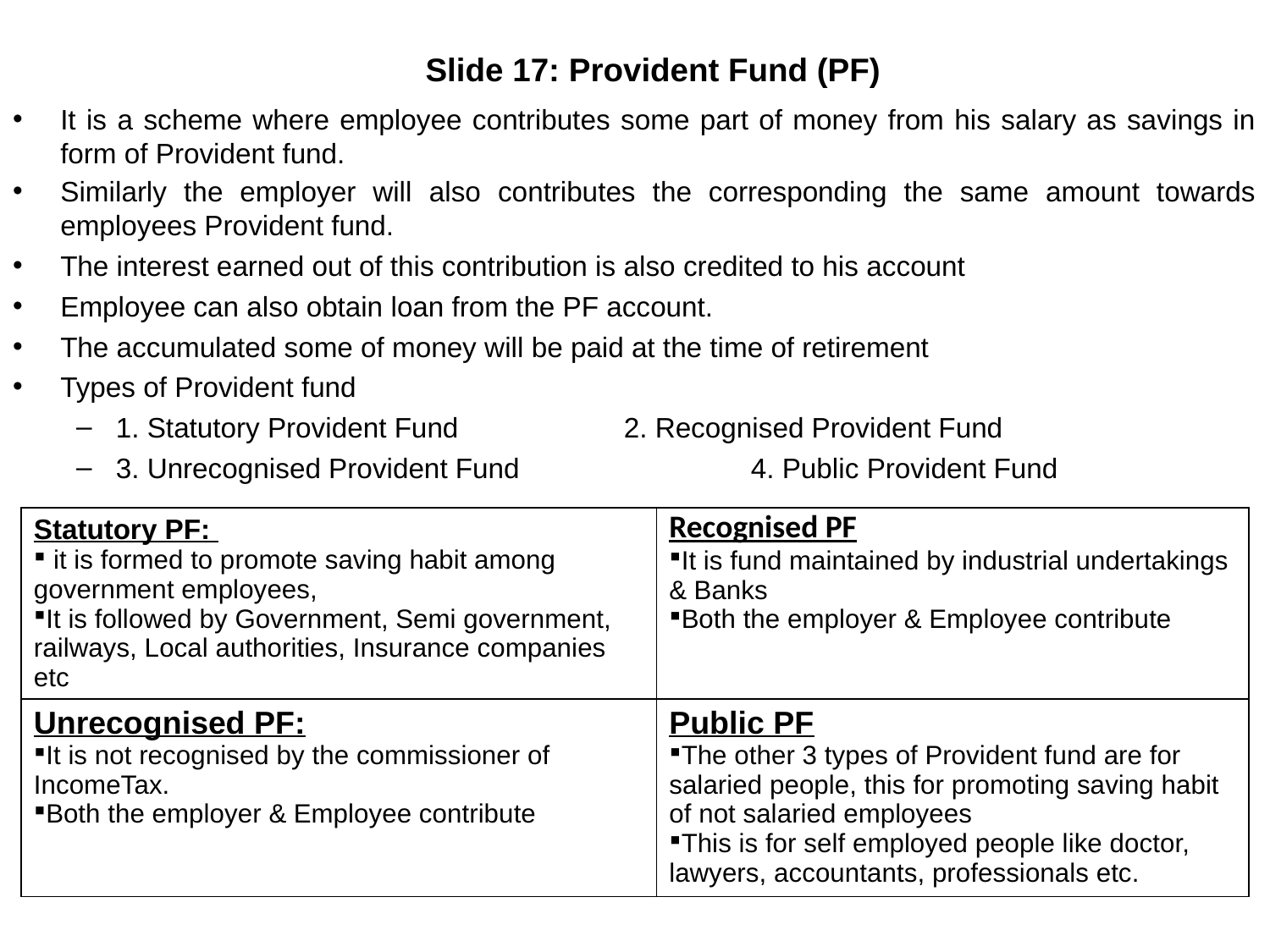

# Slide 17: Provident Fund (PF)
It is a scheme where employee contributes some part of money from his salary as savings in form of Provident fund.
Similarly the employer will also contributes the corresponding the same amount towards employees Provident fund.
The interest earned out of this contribution is also credited to his account
Employee can also obtain loan from the PF account.
The accumulated some of money will be paid at the time of retirement
Types of Provident fund
1. Statutory Provident Fund		2. Recognised Provident Fund
3. Unrecognised Provident Fund 		4. Public Provident Fund
| Statutory PF: it is formed to promote saving habit among government employees, It is followed by Government, Semi government, railways, Local authorities, Insurance companies etc | Recognised PF It is fund maintained by industrial undertakings & Banks Both the employer & Employee contribute |
| --- | --- |
| Unrecognised PF: It is not recognised by the commissioner of IncomeTax. Both the employer & Employee contribute | Public PF The other 3 types of Provident fund are for salaried people, this for promoting saving habit of not salaried employees This is for self employed people like doctor, lawyers, accountants, professionals etc. |